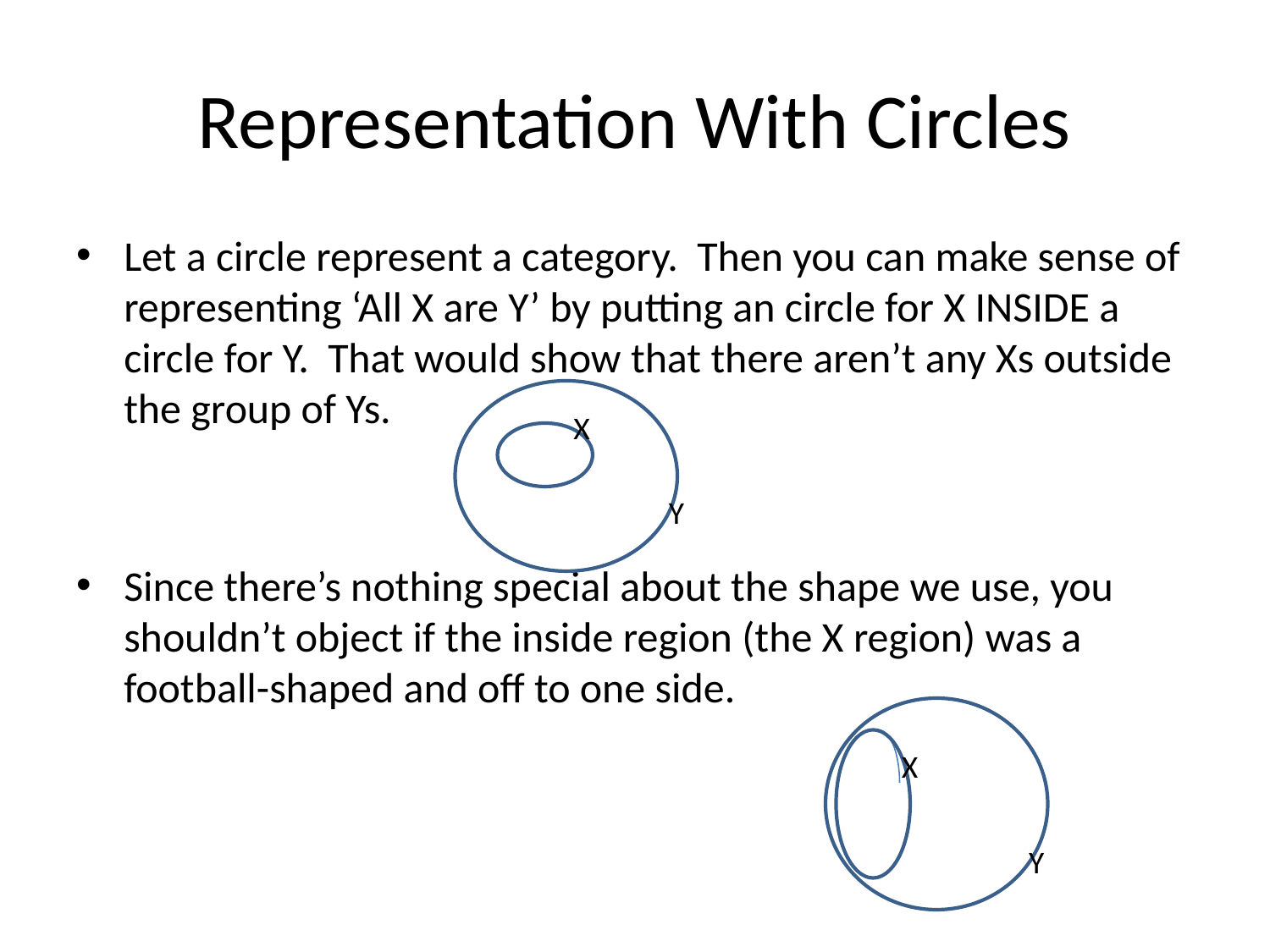

# Representation With Circles
Let a circle represent a category.  Then you can make sense of representing ‘All X are Y’ by putting an circle for X INSIDE a circle for Y.  That would show that there aren’t any Xs outside the group of Ys.

Since there’s nothing special about the shape we use, you shouldn’t object if the inside region (the X region) was a football-shaped and off to one side.

X

Y

X
Y